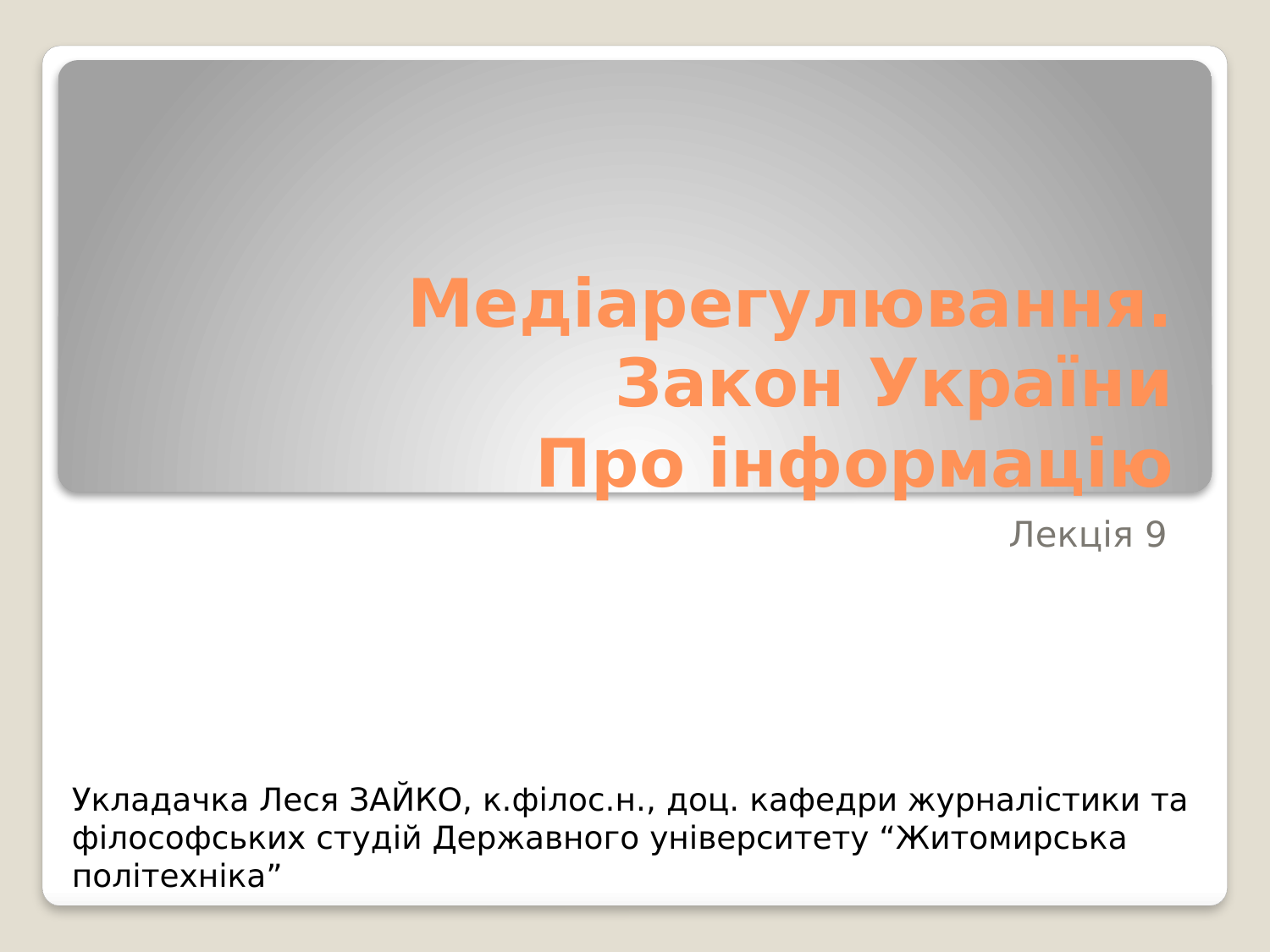

# Медіарегулювання. Закон України Про інформацію
Лекція 9
Укладачка Леся ЗАЙКО, к.філос.н., доц. кафедри журналістики та філософських студій Державного університету “Житомирська політехніка”